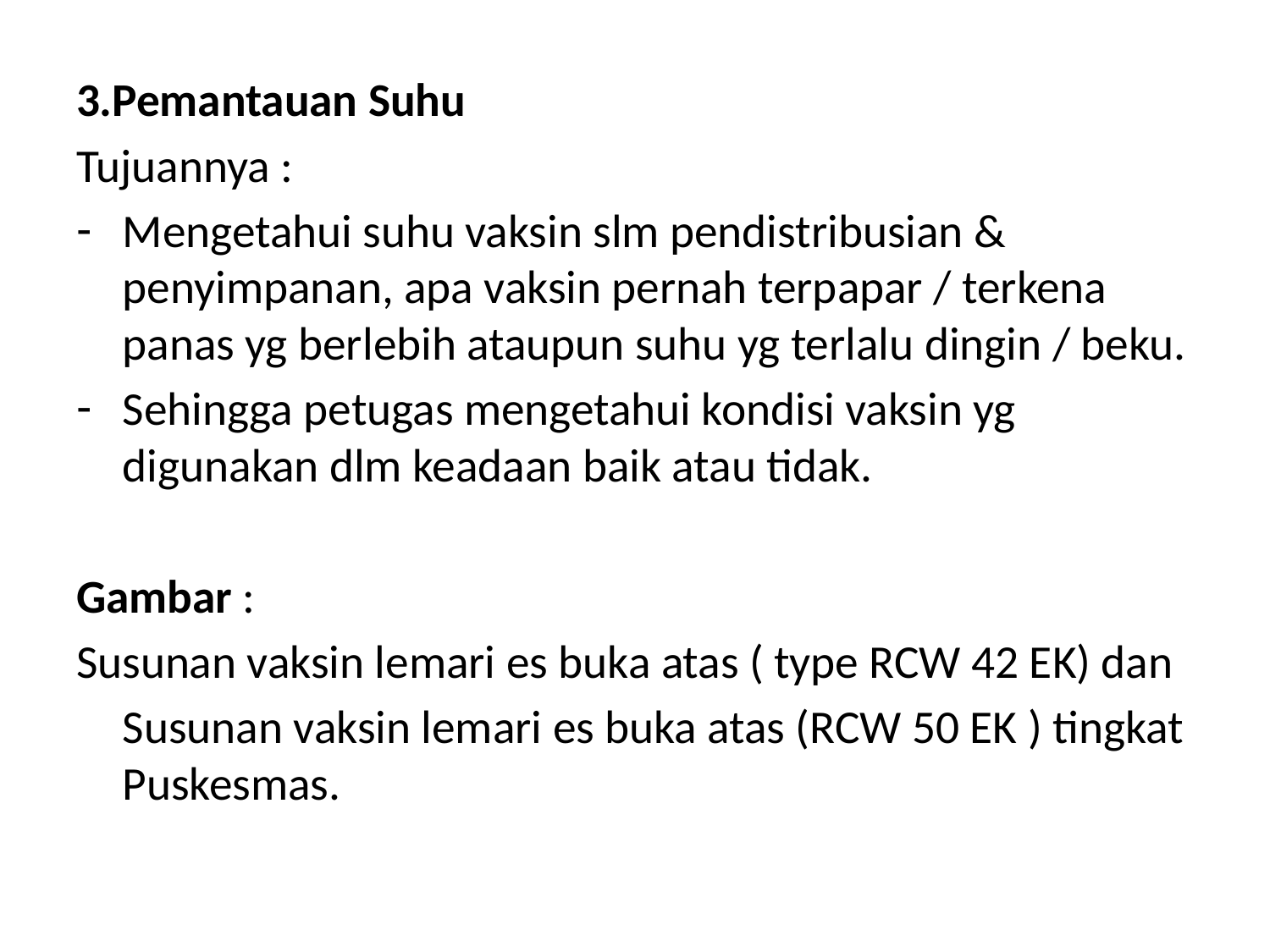

3.Pemantauan Suhu
Tujuannya :
Mengetahui suhu vaksin slm pendistribusian & penyimpanan, apa vaksin pernah terpapar / terkena panas yg berlebih ataupun suhu yg terlalu dingin / beku.
Sehingga petugas mengetahui kondisi vaksin yg digunakan dlm keadaan baik atau tidak.

Gambar :
Susunan vaksin lemari es buka atas ( type RCW 42 EK) dan
	Susunan vaksin lemari es buka atas (RCW 50 EK ) tingkat Puskesmas.